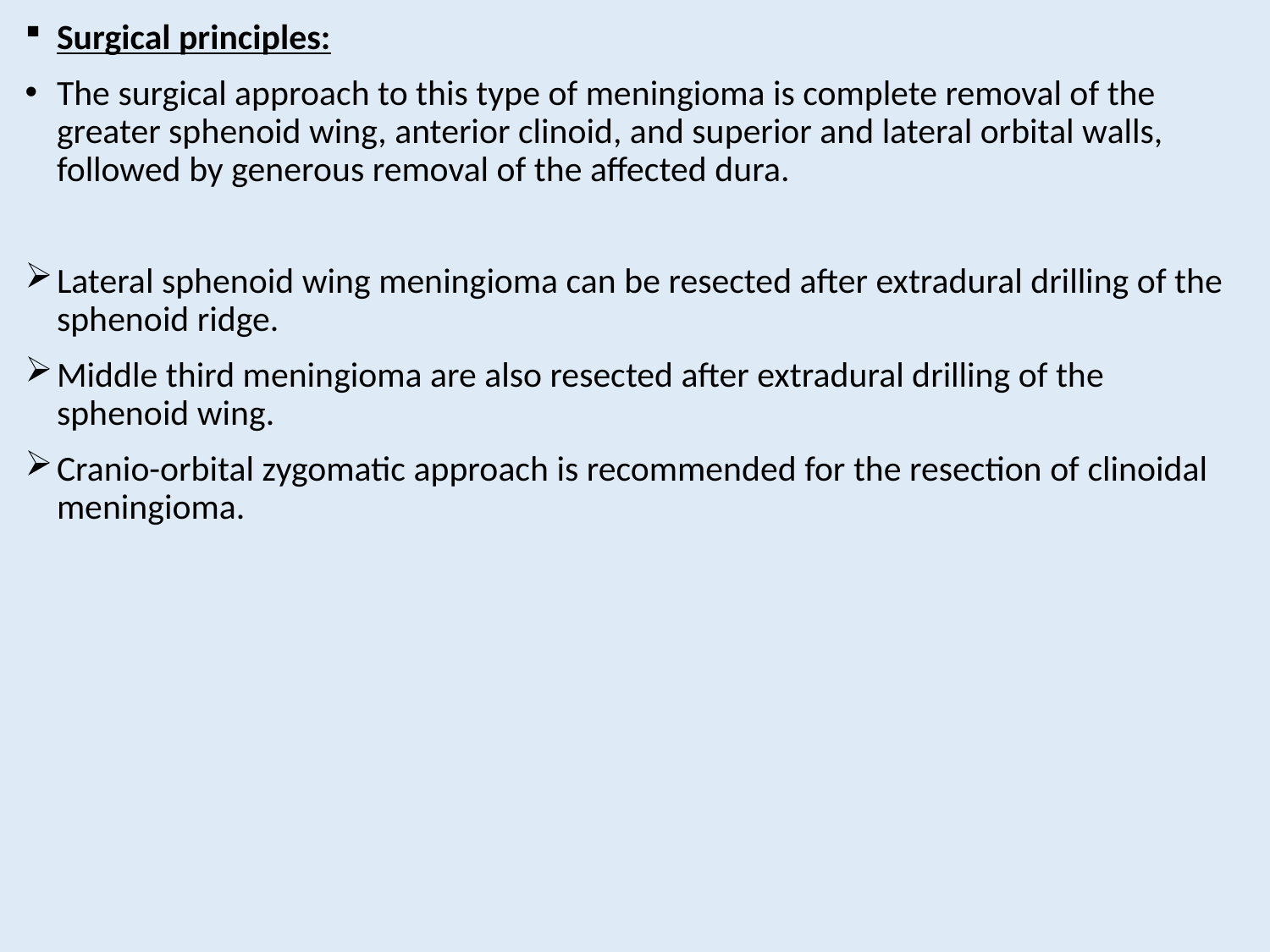

Surgical principles:
The surgical approach to this type of meningioma is complete removal of the greater sphenoid wing, anterior clinoid, and superior and lateral orbital walls, followed by generous removal of the affected dura.

Lateral sphenoid wing meningioma can be resected after extradural drilling of the sphenoid ridge.
Middle third meningioma are also resected after extradural drilling of the sphenoid wing.
Cranio-orbital zygomatic approach is recommended for the resection of clinoidal meningioma.